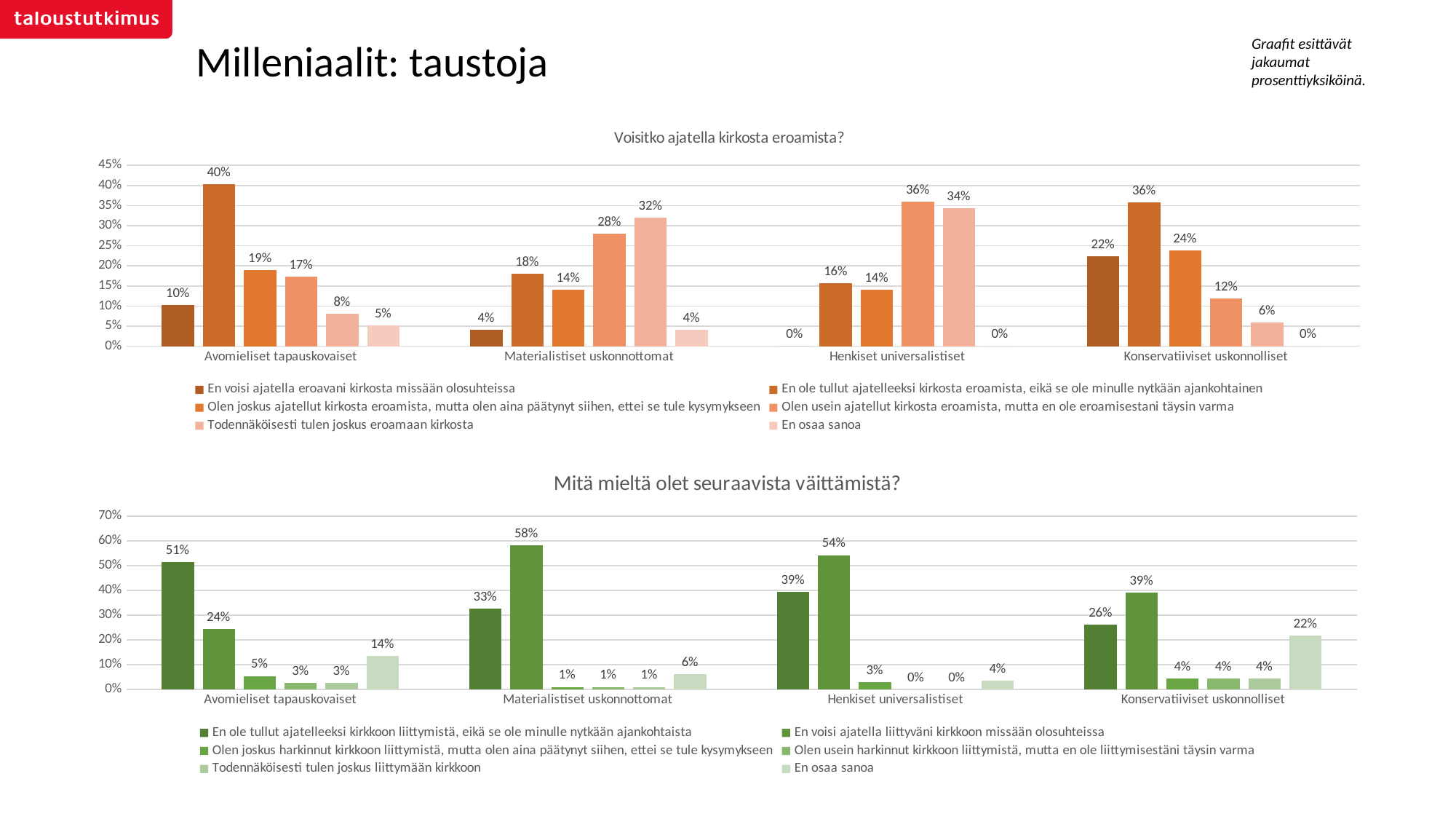

Milleniaalit: taustoja
Graafit esittävät jakaumat prosenttiyksiköinä.

### Chart: Voisitko ajatella kirkosta eroamista?

| Category | En voisi ajatella eroavani kirkosta missään olosuhteissa | En ole tullut ajatelleeksi kirkosta eroamista, eikä se ole minulle nytkään ajankohtainen | Olen joskus ajatellut kirkosta eroamista, mutta olen aina päätynyt siihen, ettei se tule kysymykseen | Olen usein ajatellut kirkosta eroamista, mutta en ole eroamisestani täysin varma | Todennäköisesti tulen joskus eroamaan kirkosta | En osaa sanoa |
|---|---|---|---|---|---|---|
| Avomieliset tapauskovaiset | 0.10204081632653061 | 0.4030612244897959 | 0.18877551020408162 | 0.17346938775510204 | 0.08163265306122448 | 0.05102040816326531 |
| Materialistiset uskonnottomat | 0.04 | 0.18 | 0.14 | 0.28 | 0.32 | 0.04 |
| Henkiset universalistiset | 0.0 | 0.15625 | 0.140625 | 0.359375 | 0.34375 | 0.0 |
| Konservatiiviset uskonnolliset | 0.22388059701492538 | 0.3582089552238806 | 0.23880597014925373 | 0.11940298507462686 | 0.05970149253731343 | 0.0 |

### Chart: Mitä mieltä olet seuraavista väittämistä?

| Category | En ole tullut ajatelleeksi kirkkoon liittymistä, eikä se ole minulle nytkään ajankohtaista | En voisi ajatella liittyväni kirkkoon missään olosuhteissa | Olen joskus harkinnut kirkkoon liittymistä, mutta olen aina päätynyt siihen, ettei se tule kysymykseen | Olen usein harkinnut kirkkoon liittymistä, mutta en ole liittymisestäni täysin varma | Todennäköisesti tulen joskus liittymään kirkkoon | En osaa sanoa |
|---|---|---|---|---|---|---|
| Avomieliset tapauskovaiset | 0.5135135135135135 | 0.24324324324324326 | 0.05405405405405406 | 0.02702702702702703 | 0.02702702702702703 | 0.13513513513513514 |
| Materialistiset uskonnottomat | 0.32653061224489793 | 0.5816326530612245 | 0.01020408163265306 | 0.01020408163265306 | 0.01020408163265306 | 0.061224489795918366 |
| Henkiset universalistiset | 0.39436619718309857 | 0.5422535211267606 | 0.028169014084507043 | 0.0 | 0.0 | 0.035211267605633804 |
| Konservatiiviset uskonnolliset | 0.2608695652173913 | 0.391304347826087 | 0.043478260869565216 | 0.043478260869565216 | 0.043478260869565216 | 0.21739130434782608 |